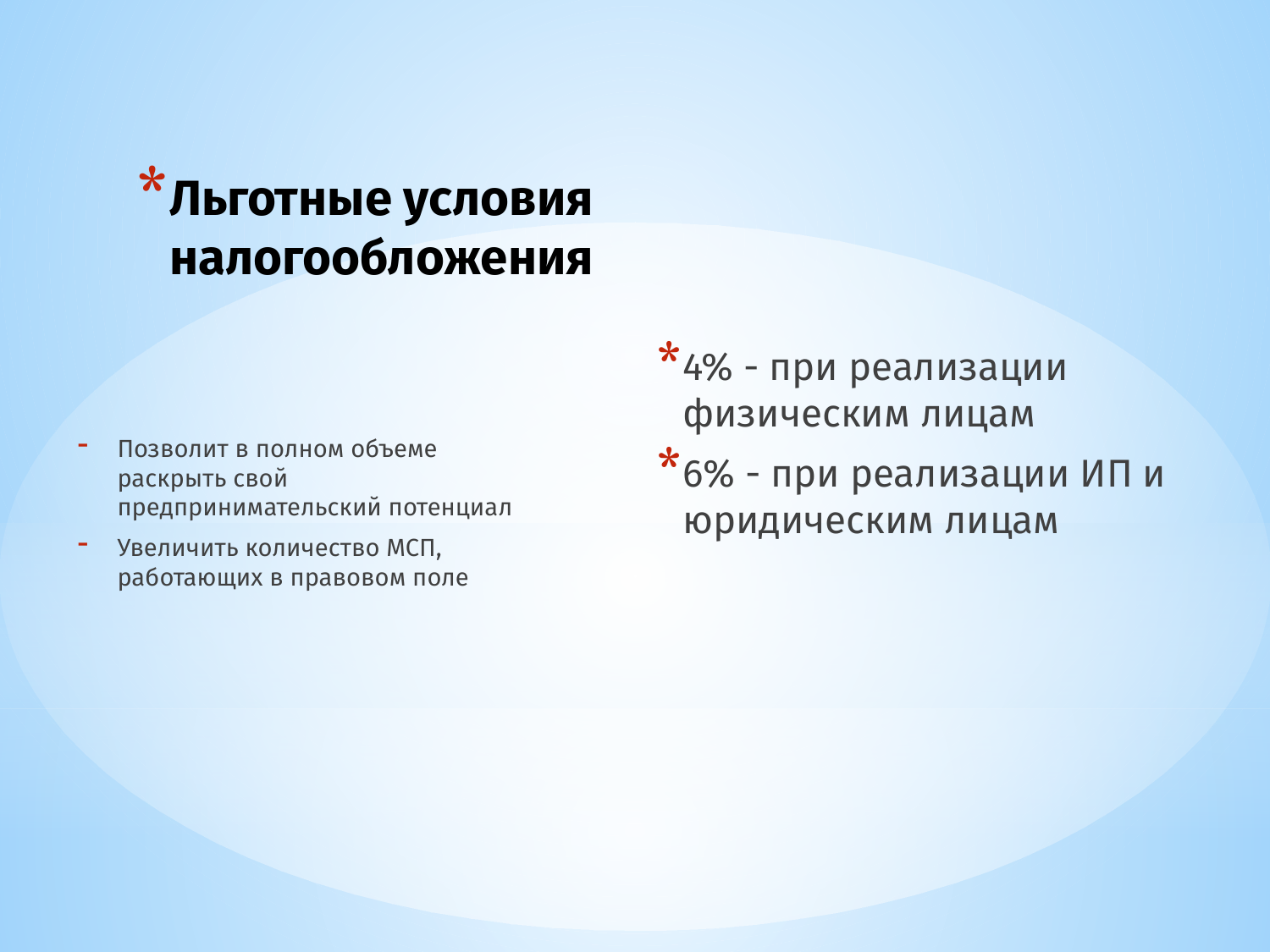

4% - при реализации физическим лицам
6% - при реализации ИП и юридическим лицам
# Льготные условия налогообложения
Позволит в полном объеме раскрыть свой предпринимательский потенциал
Увеличить количество МСП, работающих в правовом поле